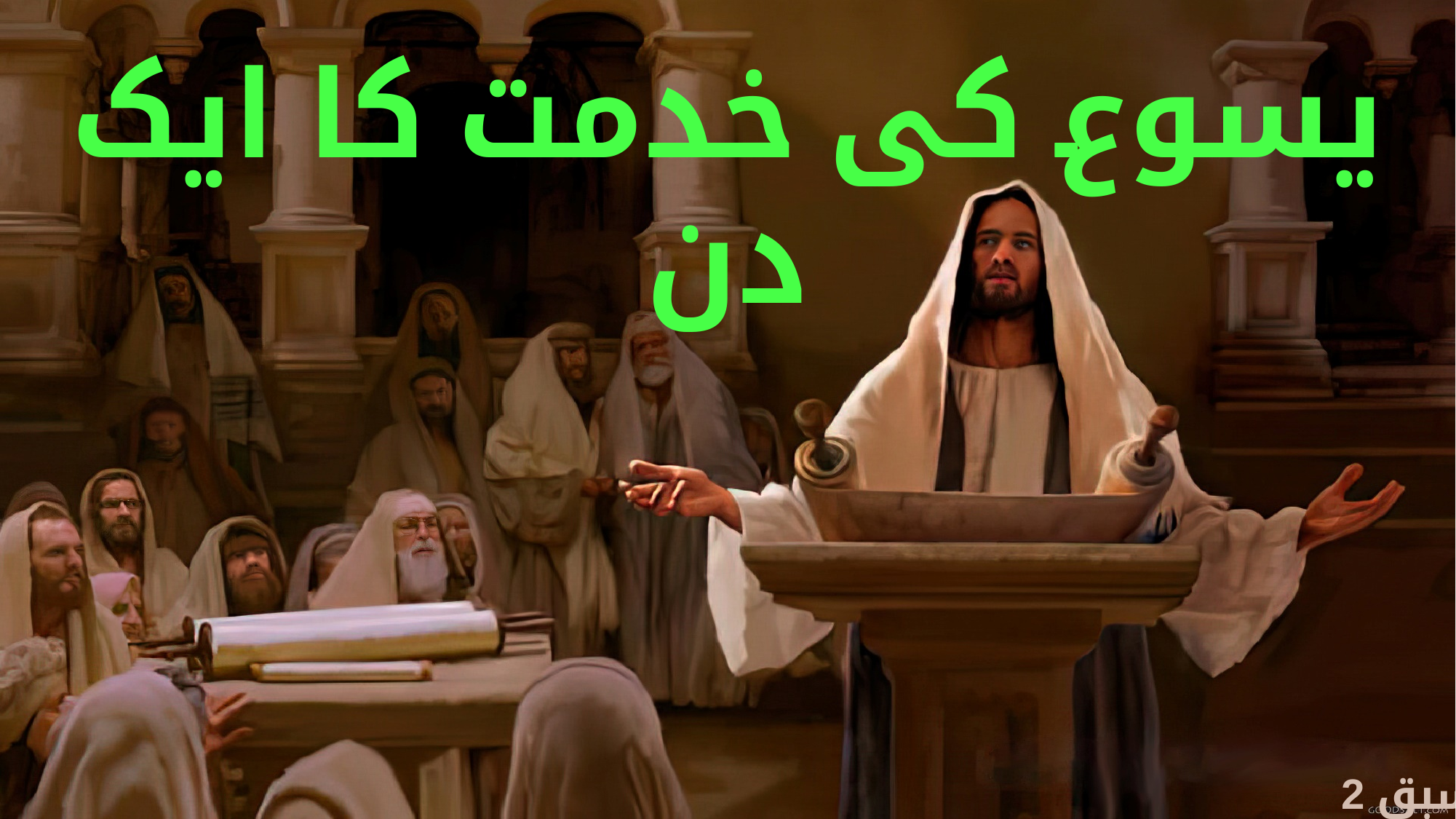

یسوع کی خدمت کا ایک دن
سبق 2                                                                                                                                                        جولائی 6 تا 12